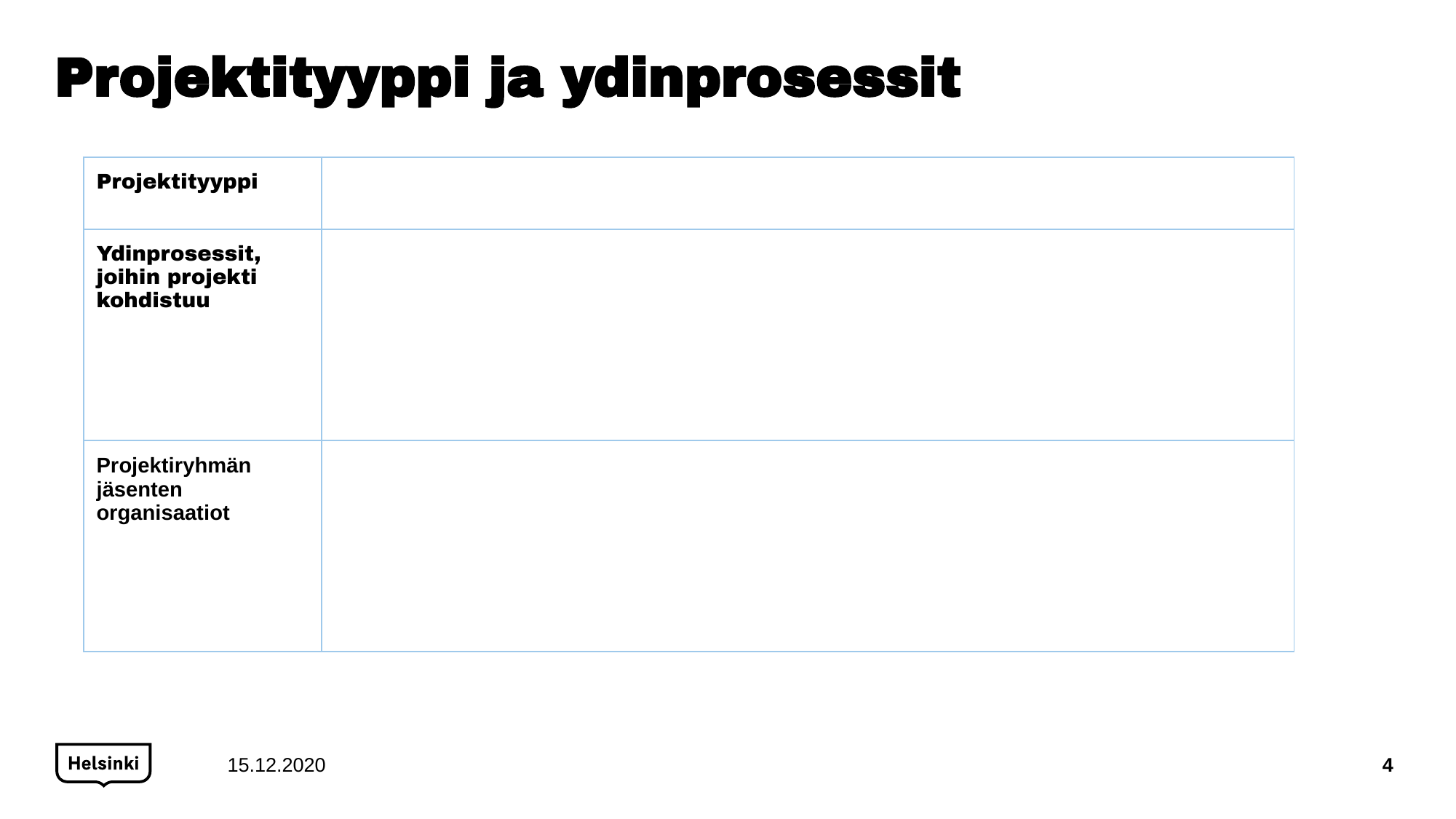

# Projektityyppi ja ydinprosessit
| Projektityyppi |  |
| --- | --- |
| Ydinprosessit, joihin projekti kohdistuu |  |
| Projektiryhmän jäsenten organisaatiot |  |

15.12.2020
4